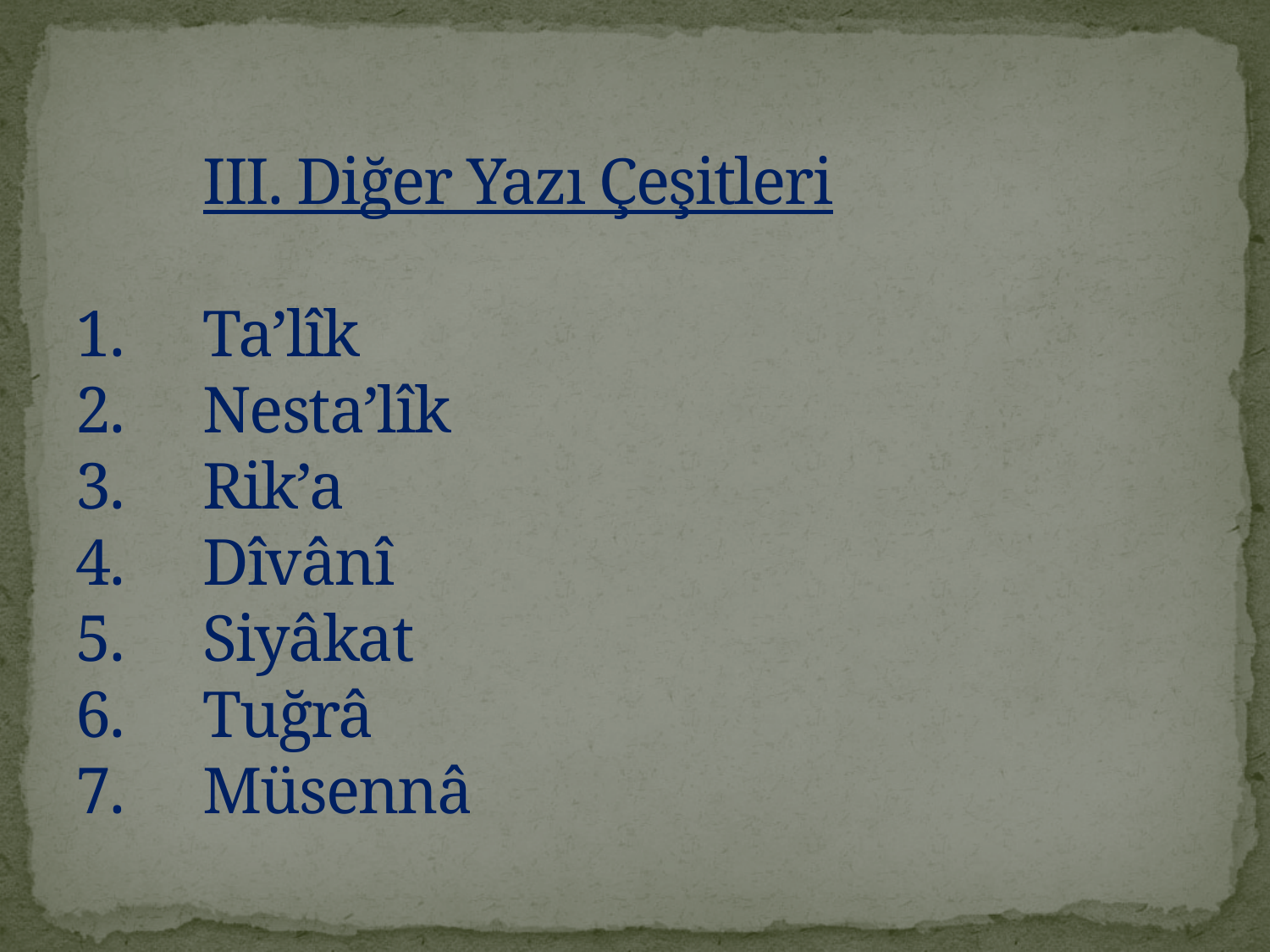

# III. Diğer Yazı Çeşitleri 1.	Ta’lîk 2.	Nesta’lîk 3.	Rik’a 4.	Dîvânî 5.	Siyâkat 6.	Tuğrâ 7.	Müsennâ